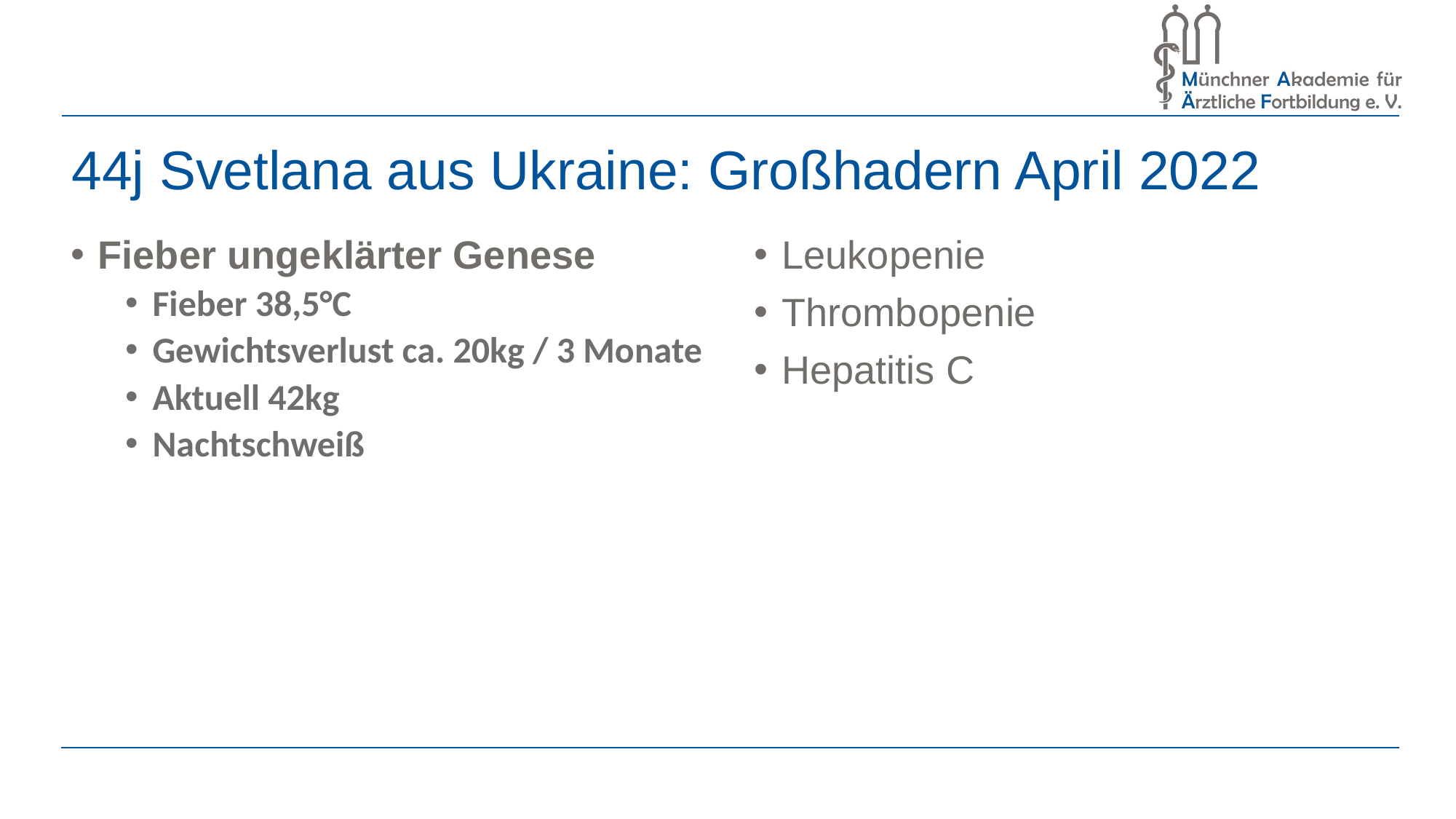

# 44j Svetlana aus Ukraine: Großhadern April 2022
Leukopenie
Thrombopenie
Hepatitis C
Fieber ungeklärter Genese
Fieber 38,5°C
Gewichtsverlust ca. 20kg / 3 Monate
Aktuell 42kg
Nachtschweiß